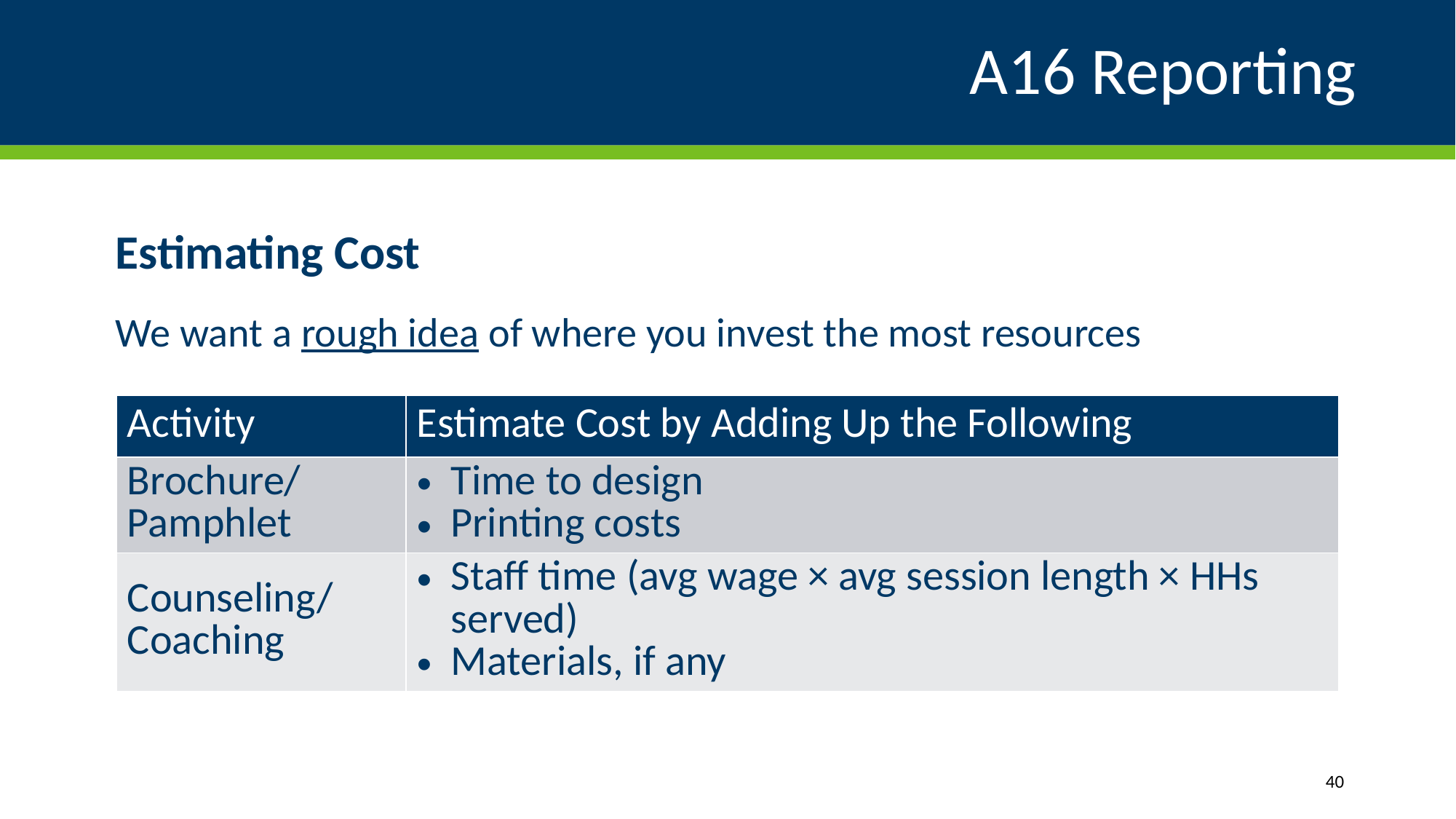

# A16 Reporting
Estimating Cost
We want a rough idea of where you invest the most resources
| Activity | Estimate Cost by Adding Up the Following |
| --- | --- |
| Brochure/ Pamphlet | Time to design Printing costs |
| Counseling/ Coaching | Staff time (avg wage × avg session length × HHs served) Materials, if any |
40